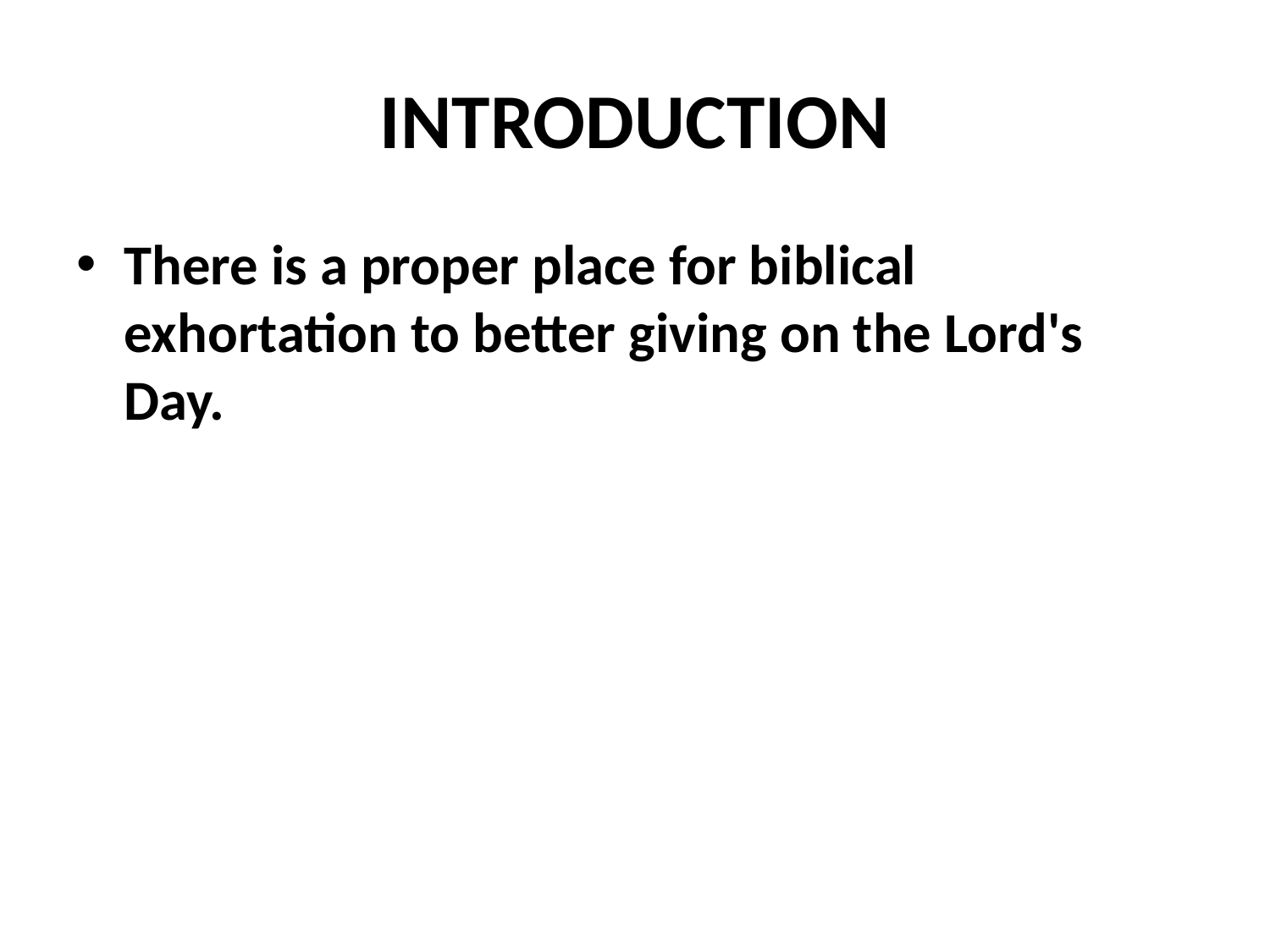

# INTRODUCTION
There is a proper place for biblical exhortation to better giving on the Lord's Day.